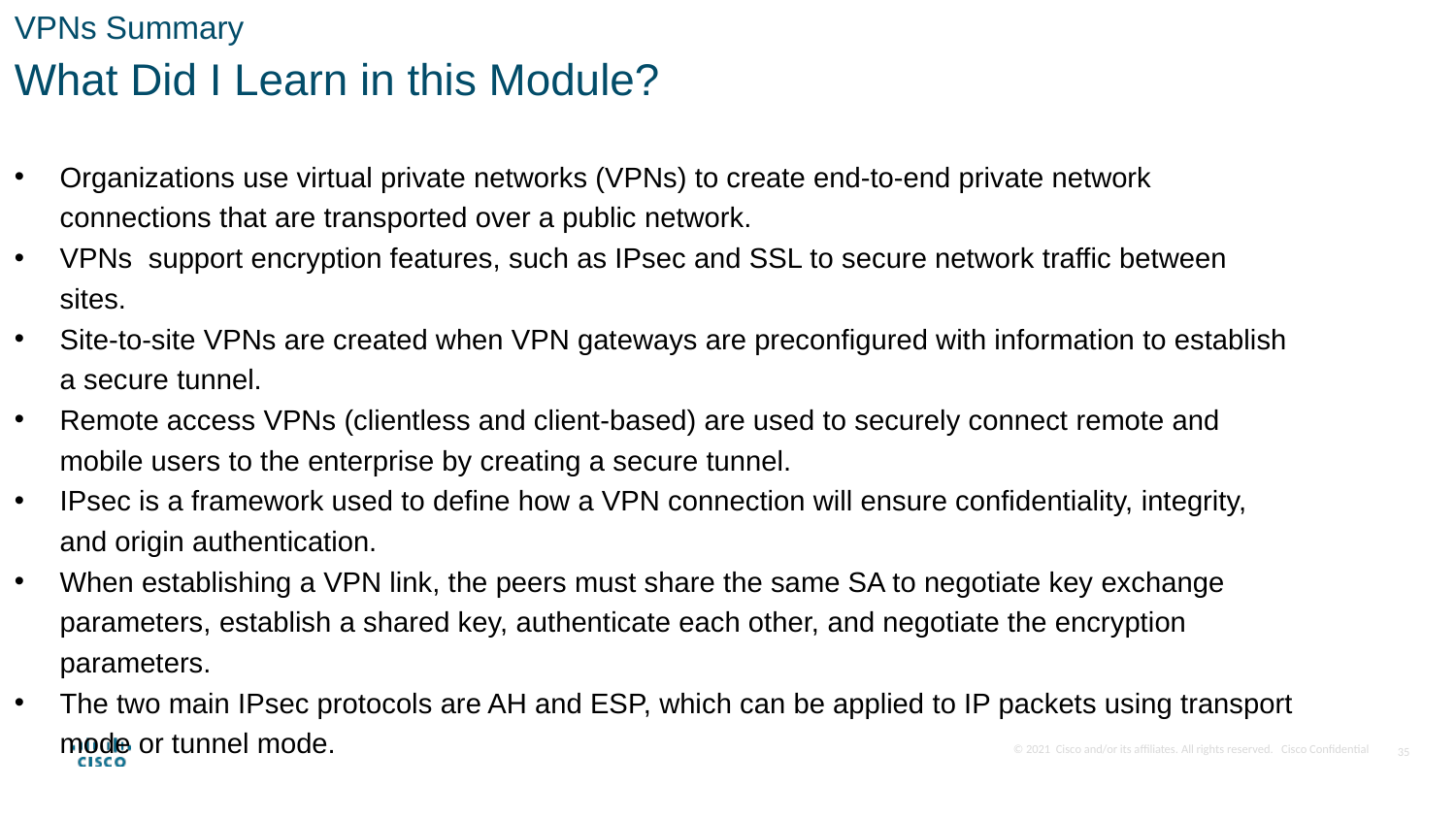

VPNs Summary
What Did I Learn in this Module?
Organizations use virtual private networks (VPNs) to create end-to-end private network connections that are transported over a public network.
VPNs  support encryption features, such as IPsec and SSL to secure network traffic between sites.
Site-to-site VPNs are created when VPN gateways are preconfigured with information to establish a secure tunnel.
Remote access VPNs (clientless and client-based) are used to securely connect remote and mobile users to the enterprise by creating a secure tunnel.
IPsec is a framework used to define how a VPN connection will ensure confidentiality, integrity, and origin authentication.
When establishing a VPN link, the peers must share the same SA to negotiate key exchange parameters, establish a shared key, authenticate each other, and negotiate the encryption parameters.
The two main IPsec protocols are AH and ESP, which can be applied to IP packets using transport mode or tunnel mode.
35